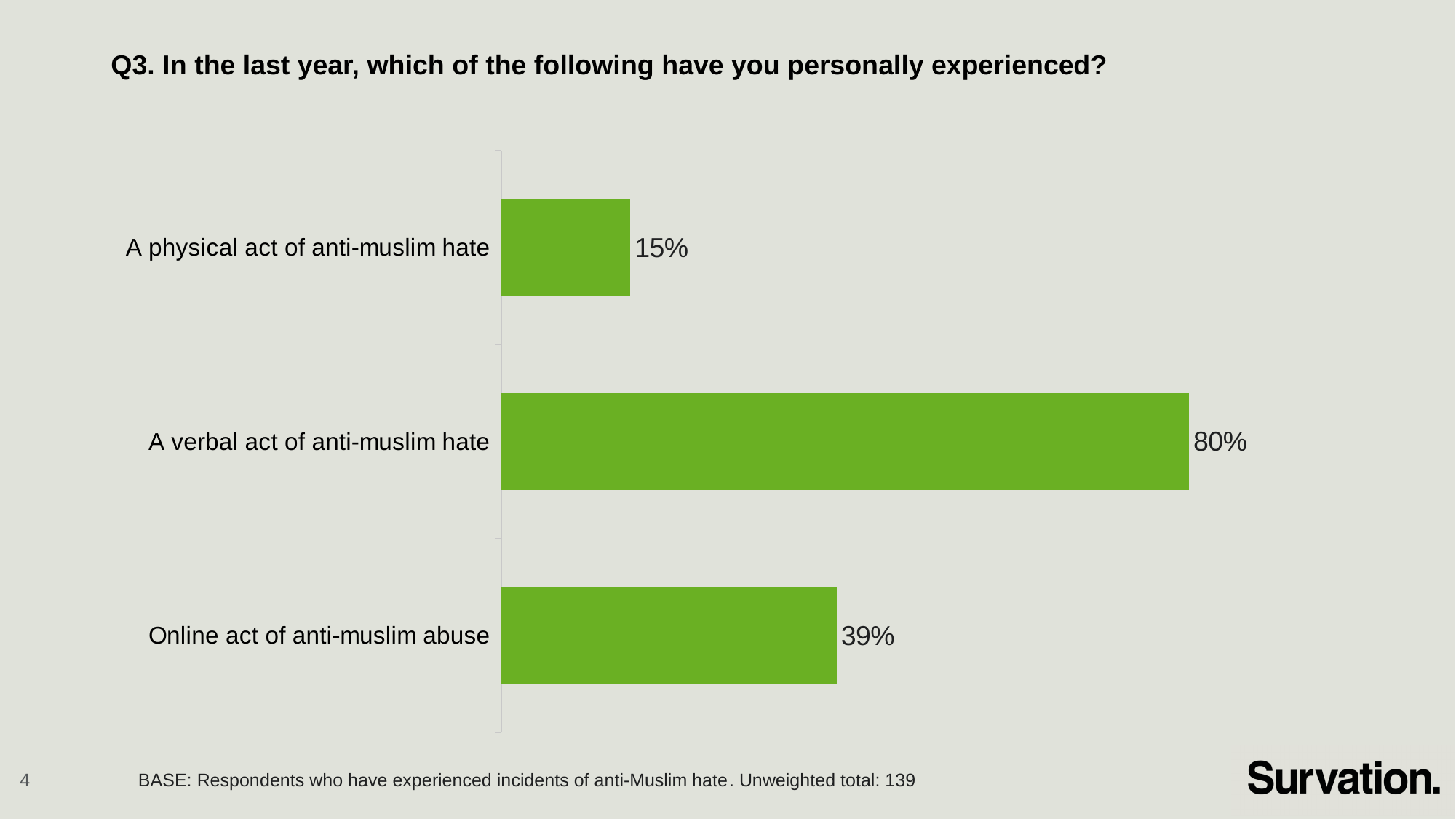

# Q3. In the last year, which of the following have you personally experienced?

### Chart

| Category |  |
|---|---|
| A physical act of anti-muslim hate | 0.15 |
| A verbal act of anti-muslim hate | 0.8 |
| Online act of anti-muslim abuse | 0.39 |
BASE: Respondents who have experienced incidents of anti-Muslim hate. Unweighted total: 139